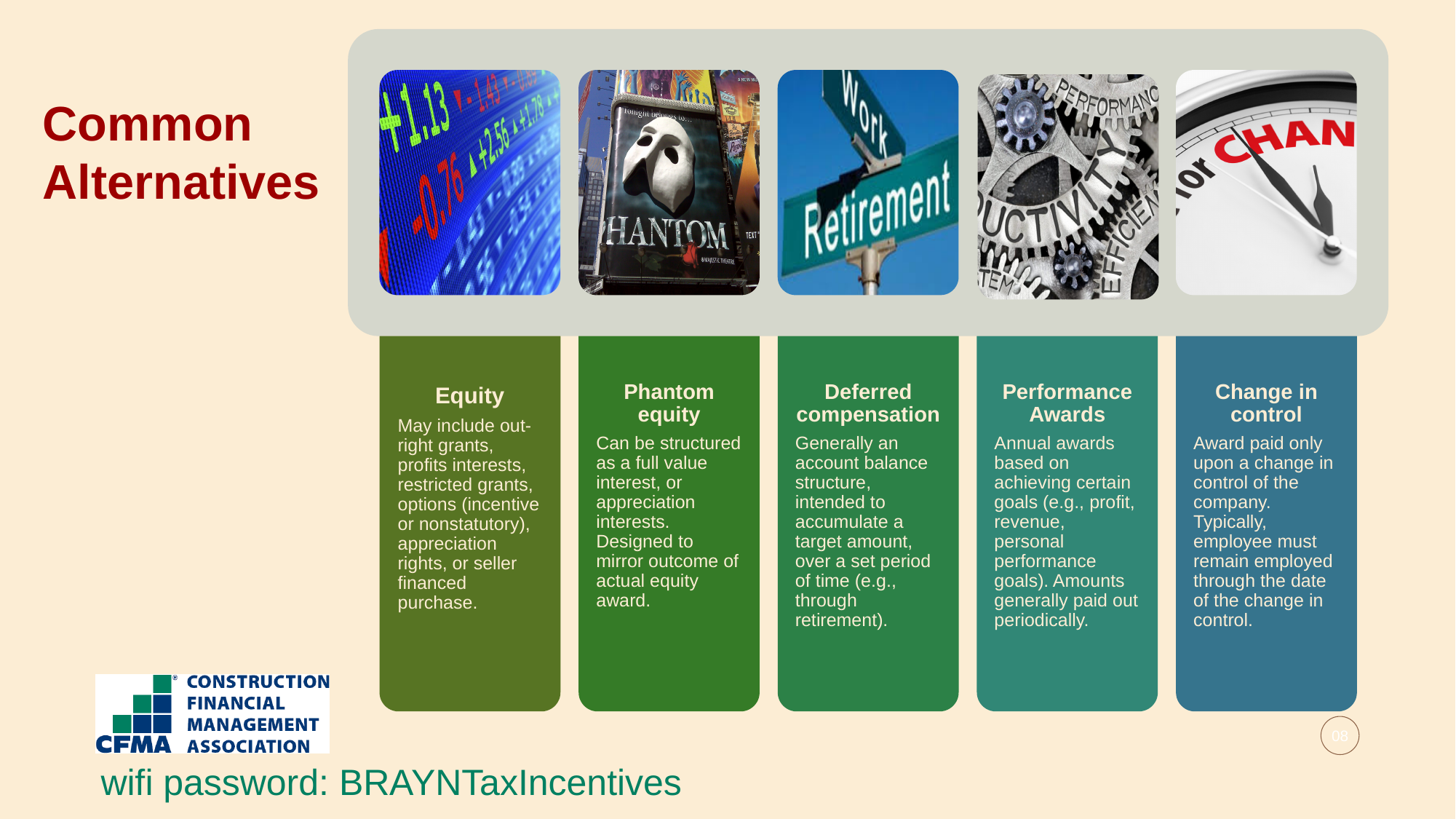

Common
Alternatives

Equity
May include out-right grants, profits interests, restricted grants, options (incentive or nonstatutory), appreciation rights, or seller financed purchase.

Phantom equity
Can be structured as a full value interest, or appreciation interests. Designed to mirror outcome of actual equity award.

Deferred compensation
Generally an account balance structure, intended to accumulate a target amount, over a set period of time (e.g., through retirement).

Performance Awards
Annual awards based on achieving certain goals (e.g., profit, revenue, personal performance goals). Amounts generally paid out periodically.

Change in control
Award paid only upon a change in control of the company. Typically, employee must remain employed through the date of the change in control.
08